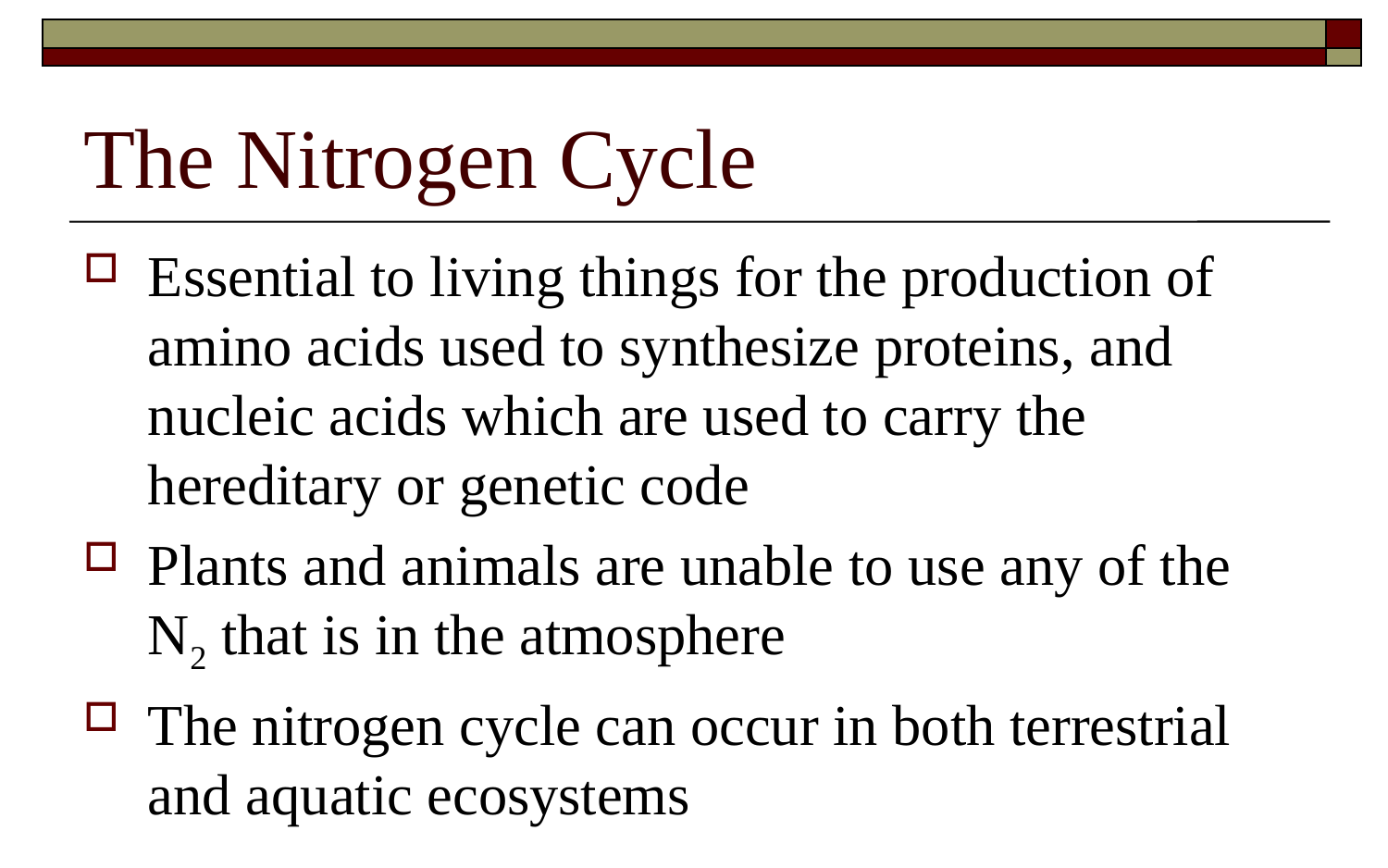

# The Nitrogen Cycle
Essential to living things for the production of amino acids used to synthesize proteins, and nucleic acids which are used to carry the hereditary or genetic code
Plants and animals are unable to use any of the N2 that is in the atmosphere
The nitrogen cycle can occur in both terrestrial and aquatic ecosystems